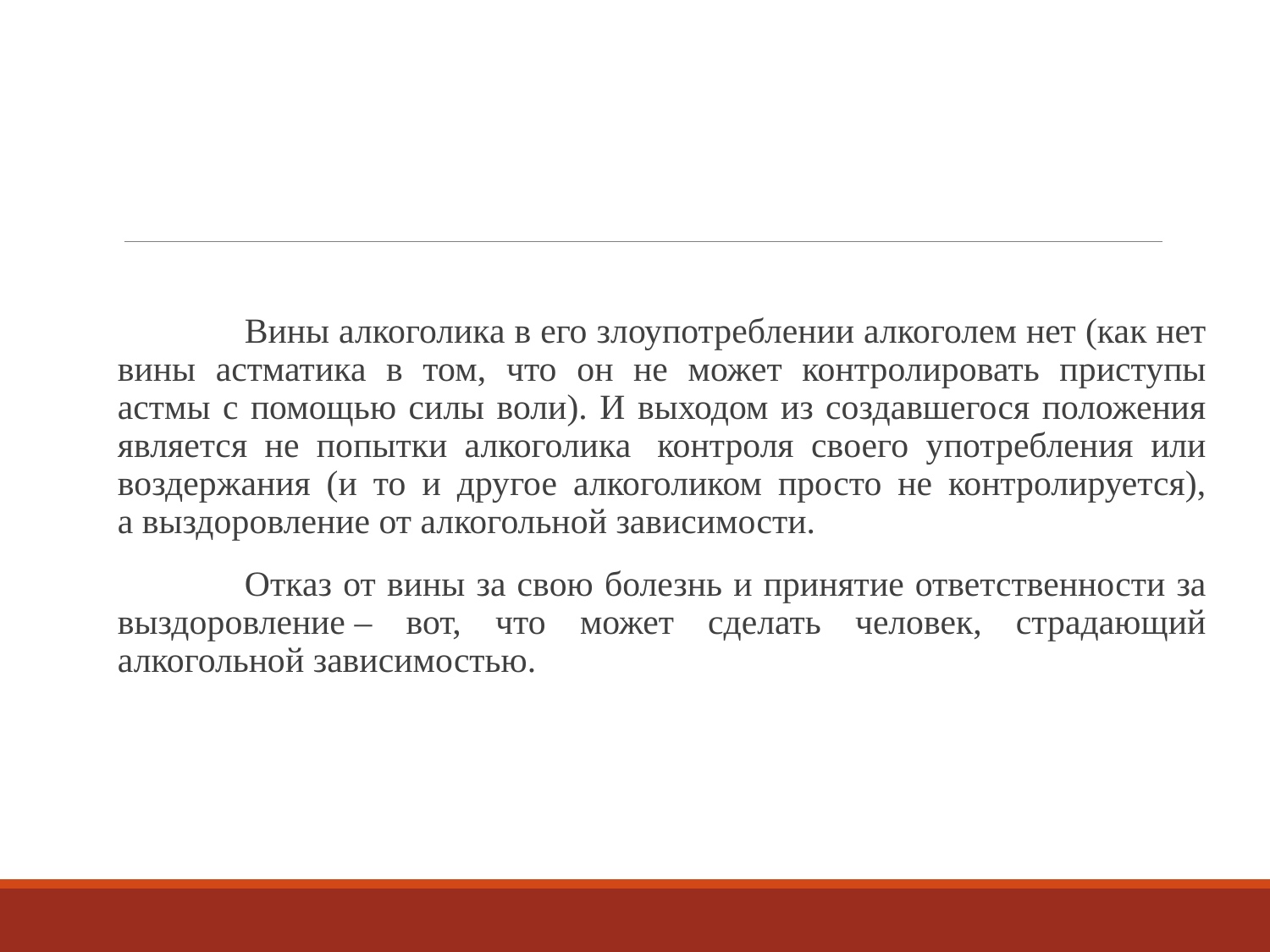

#
		Вины алкоголика в его злоупотреблении алкоголем нет (как нет вины астматика в том, что он не может контролировать приступы астмы с помощью силы воли). И выходом из создавшегося положения является не попытки алкоголика  контроля своего употребления или воздержания (и то и другое алкоголиком просто не контролируется), а выздоровление от алкогольной зависимости.
		Отказ от вины за свою болезнь и принятие ответственности за выздоровление – вот, что может сделать человек, страдающий алкогольной зависимостью.